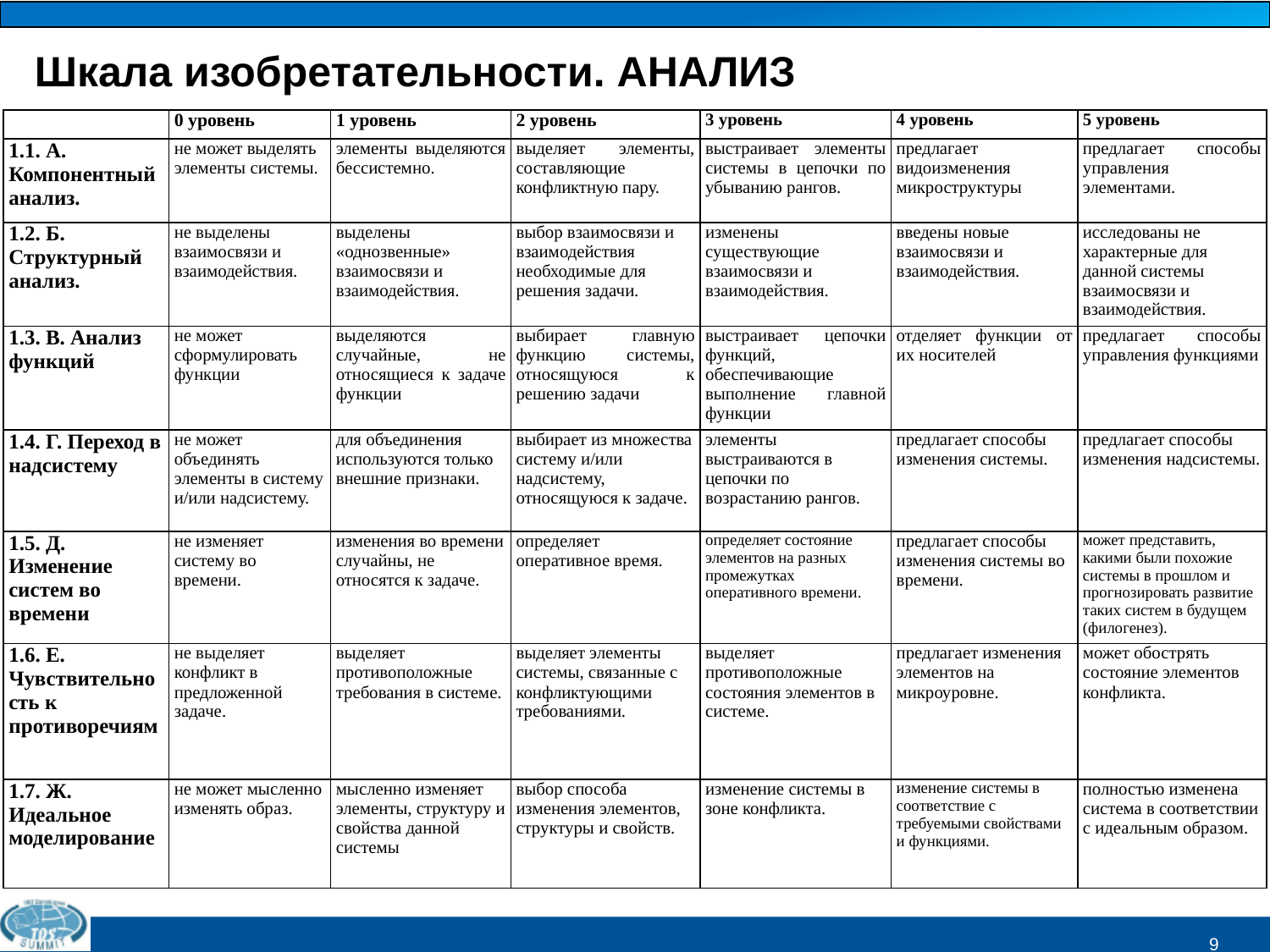

Шкала изобретательности. АНАЛИЗ
|  | 0 уровень | 1 уровень | 2 уровень | 3 уровень | 4 уровень | 5 уровень |
| --- | --- | --- | --- | --- | --- | --- |
| 1.1. А. Компонентный анализ. | не может выделять элементы системы. | элементы выделяются бессистемно. | выделяет элементы, составляющие конфликтную пару. | выстраивает элементы системы в цепочки по убыванию рангов. | предлагает видоизменения микроструктуры | предлагает способы управления элементами. |
| 1.2. Б. Структурный анализ. | не выделены взаимосвязи и взаимодействия. | выделены «однозвенные» взаимосвязи и взаимодействия. | выбор взаимосвязи и взаимодействия необходимые для решения задачи. | изменены существующие взаимосвязи и взаимодействия. | введены новые взаимосвязи и взаимодействия. | исследованы не характерные для данной системы взаимосвязи и взаимодействия. |
| 1.3. В. Анализ функций | не может сформулировать функции | выделяются случайные, не относящиеся к задаче функции | выбирает главную функцию системы, относящуюся к решению задачи | выстраивает цепочки функций, обеспечивающие выполнение главной функции | отделяет функции от их носителей | предлагает способы управления функциями |
| 1.4. Г. Переход в надсистему | не может объединять элементы в систему и/или надсистему. | для объединения используются только внешние признаки. | выбирает из множества систему и/или надсистему, относящуюся к задаче. | элементы выстраиваются в цепочки по возрастанию рангов. | предлагает способы изменения системы. | предлагает способы изменения надсистемы. |
| 1.5. Д. Изменение систем во времени | не изменяет систему во времени. | изменения во времени случайны, не относятся к задаче. | определяет оперативное время. | определяет состояние элементов на разных промежутках оперативного времени. | предлагает способы изменения системы во времени. | может представить, какими были похожие системы в прошлом и прогнозировать развитие таких систем в будущем (филогенез). |
| 1.6. Е. Чувствительность к противоречиям | не выделяет конфликт в предложенной задаче. | выделяет противоположные требования в системе. | выделяет элементы системы, связанные с конфликтующими требованиями. | выделяет противоположные состояния элементов в системе. | предлагает изменения элементов на микроуровне. | может обострять состояние элементов конфликта. |
| 1.7. Ж. Идеальное моделирование | не может мысленно изменять образ. | мысленно изменяет элементы, структуру и свойства данной системы | выбор способа изменения элементов, структуры и свойств. | изменение системы в зоне конфликта. | изменение системы в соответствие с требуемыми свойствами и функциями. | полностью изменена система в соответствии с идеальным образом. |